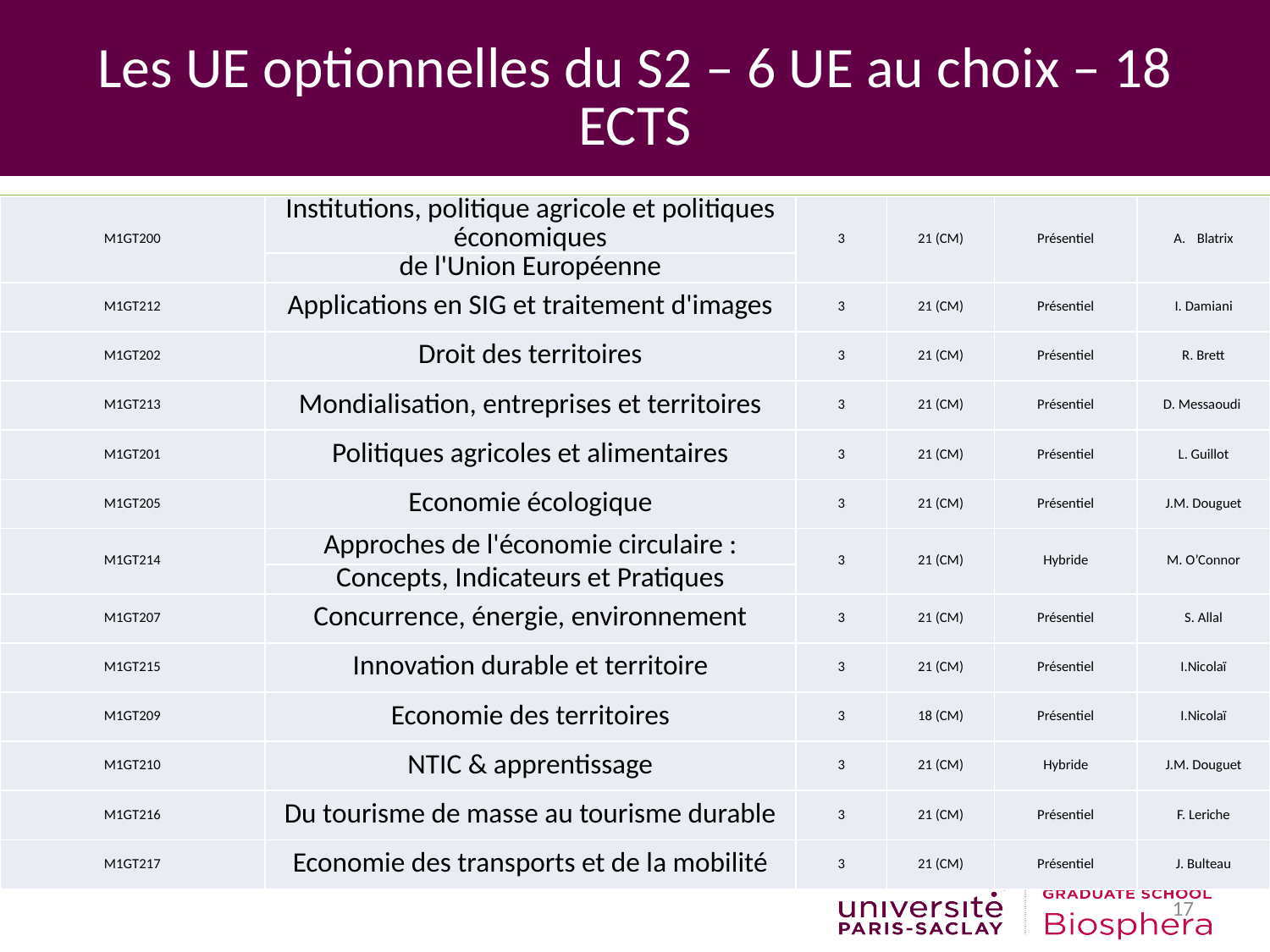

# Les UE optionnelles du S2 – 6 UE au choix – 18 ECTS
| M1GT200 | Institutions, politique agricole et politiques économiques | 3 | 21 (CM) | Présentiel | A.      Blatrix |
| --- | --- | --- | --- | --- | --- |
|  | de l'Union Européenne |  |  |  |  |
| M1GT212 | Applications en SIG et traitement d'images | 3 | 21 (CM) | Présentiel | I. Damiani |
| M1GT202 | Droit des territoires | 3 | 21 (CM) | Présentiel | R. Brett |
| M1GT213 | Mondialisation, entreprises et territoires | 3 | 21 (CM) | Présentiel | D. Messaoudi |
| M1GT201 | Politiques agricoles et alimentaires | 3 | 21 (CM) | Présentiel | L. Guillot |
| M1GT205 | Economie écologique | 3 | 21 (CM) | Présentiel | J.M. Douguet |
| M1GT214 | Approches de l'économie circulaire : | 3 | 21 (CM) | Hybride | M. O’Connor |
|  | Concepts, Indicateurs et Pratiques |  |  |  |  |
| M1GT207 | Concurrence, énergie, environnement | 3 | 21 (CM) | Présentiel | S. Allal |
| M1GT215 | Innovation durable et territoire | 3 | 21 (CM) | Présentiel | I.Nicolaï |
| M1GT209 | Economie des territoires | 3 | 18 (CM) | Présentiel | I.Nicolaï |
| M1GT210 | NTIC & apprentissage | 3 | 21 (CM) | Hybride | J.M. Douguet |
| M1GT216 | Du tourisme de masse au tourisme durable | 3 | 21 (CM) | Présentiel | F. Leriche |
| M1GT217 | Economie des transports et de la mobilité | 3 | 21 (CM) | Présentiel | J. Bulteau |
17